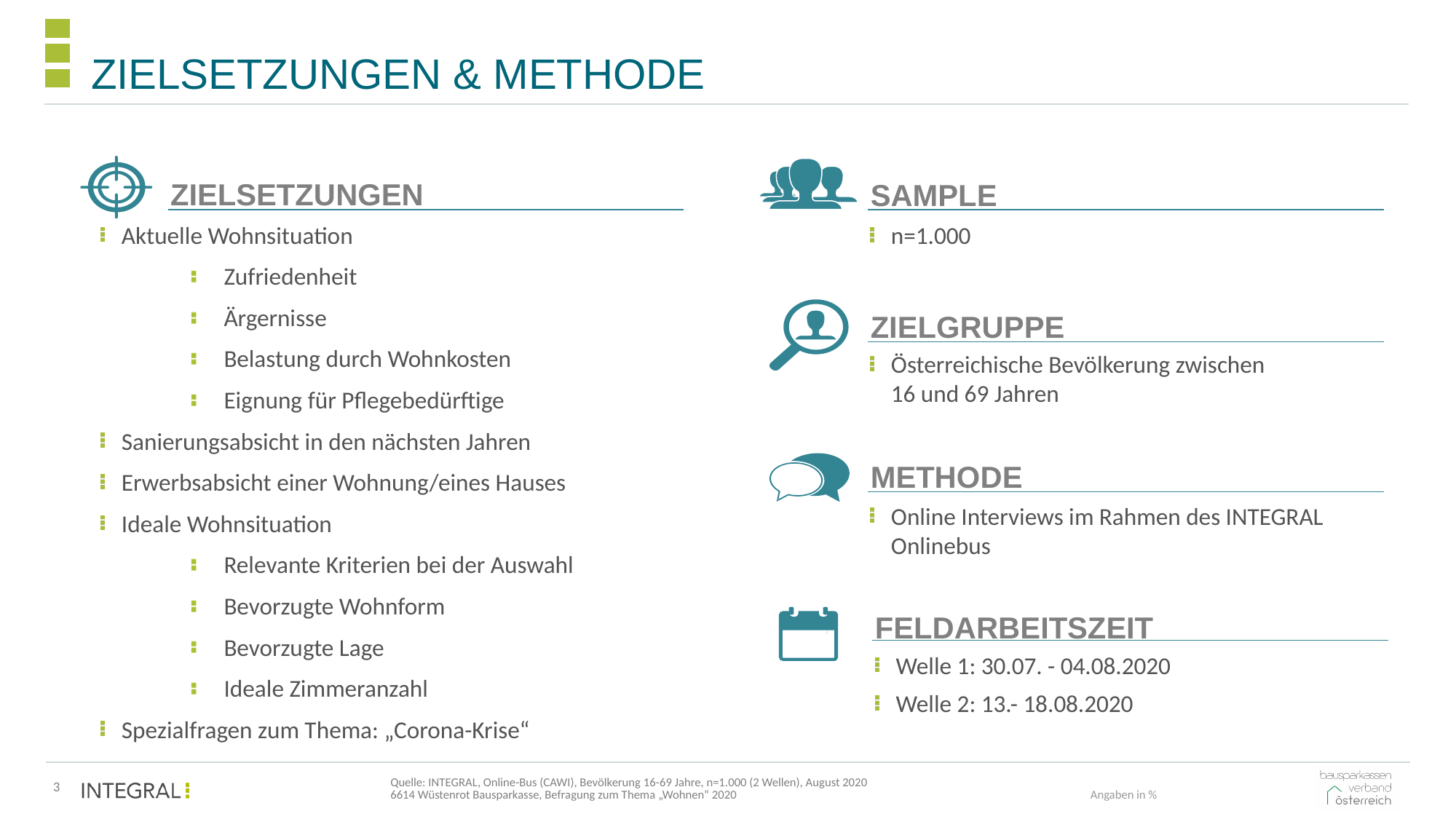

# Zielsetzungen & Methode

ZIELSETZUNGEN
SAMPLE
Aktuelle Wohnsituation
Zufriedenheit
Ärgernisse
Belastung durch Wohnkosten
Eignung für Pflegebedürftige
Sanierungsabsicht in den nächsten Jahren
Erwerbsabsicht einer Wohnung/eines Hauses
Ideale Wohnsituation
Relevante Kriterien bei der Auswahl
Bevorzugte Wohnform
Bevorzugte Lage
Ideale Zimmeranzahl
Spezialfragen zum Thema: „Corona-Krise“
n=1.000

ZIELGRUPPE
Österreichische Bevölkerung zwischen
16 und 69 Jahren

METHODE
Online Interviews im Rahmen des INTEGRAL Onlinebus
FELDARBEITSZEIT

Welle 1: 30.07. - 04.08.2020
Welle 2: 13.- 18.08.2020